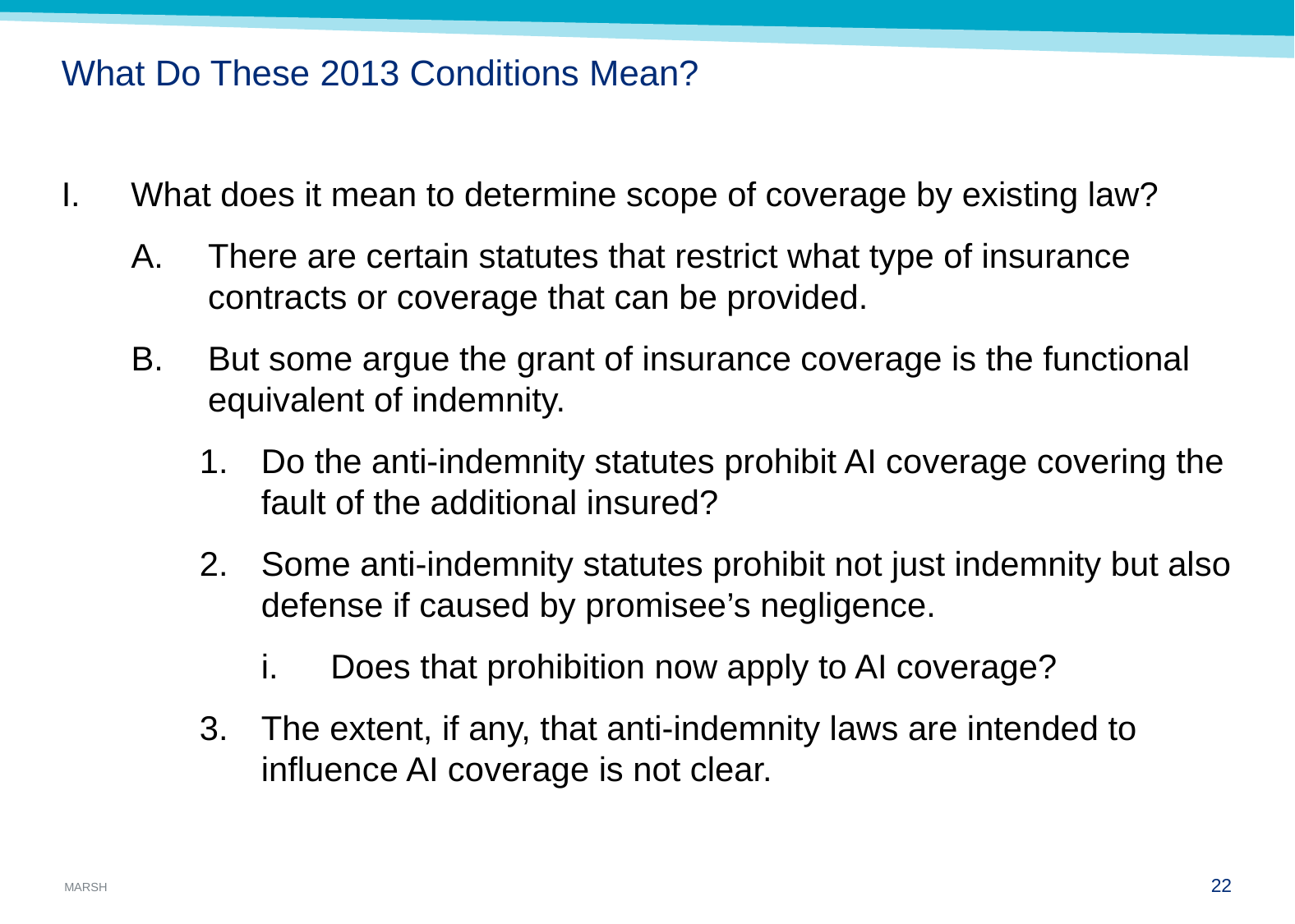

# What Do These 2013 Conditions Mean?
What does it mean to determine scope of coverage by existing law?
There are certain statutes that restrict what type of insurance contracts or coverage that can be provided.
But some argue the grant of insurance coverage is the functional equivalent of indemnity.
Do the anti-indemnity statutes prohibit AI coverage covering the fault of the additional insured?
Some anti-indemnity statutes prohibit not just indemnity but also defense if caused by promisee’s negligence.
Does that prohibition now apply to AI coverage?
The extent, if any, that anti-indemnity laws are intended to influence AI coverage is not clear.

22